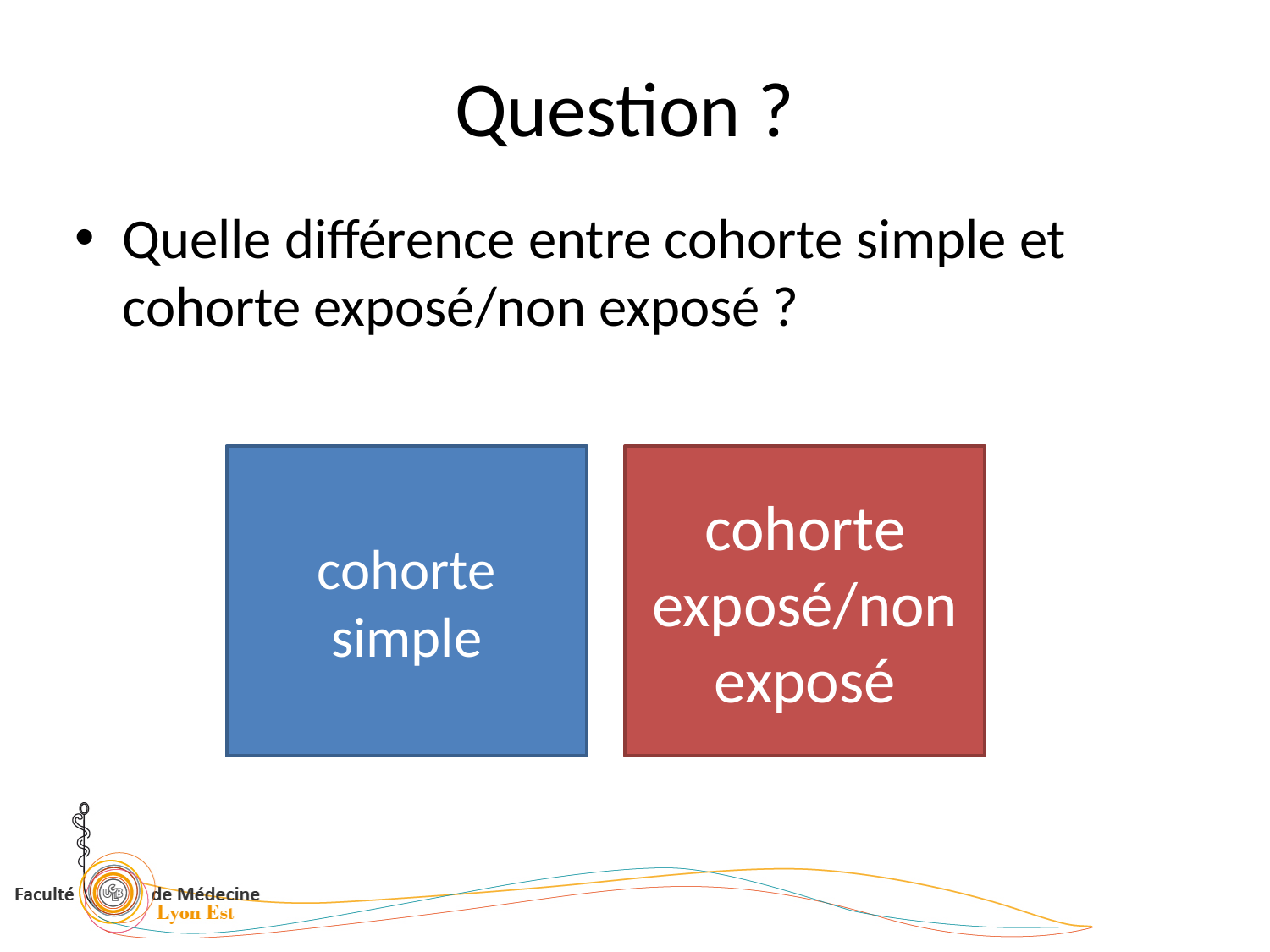

# Question ?
Quelle différence entre cohorte simple et cohorte exposé/non exposé ?

cohorte simple
cohorte exposé/non exposé